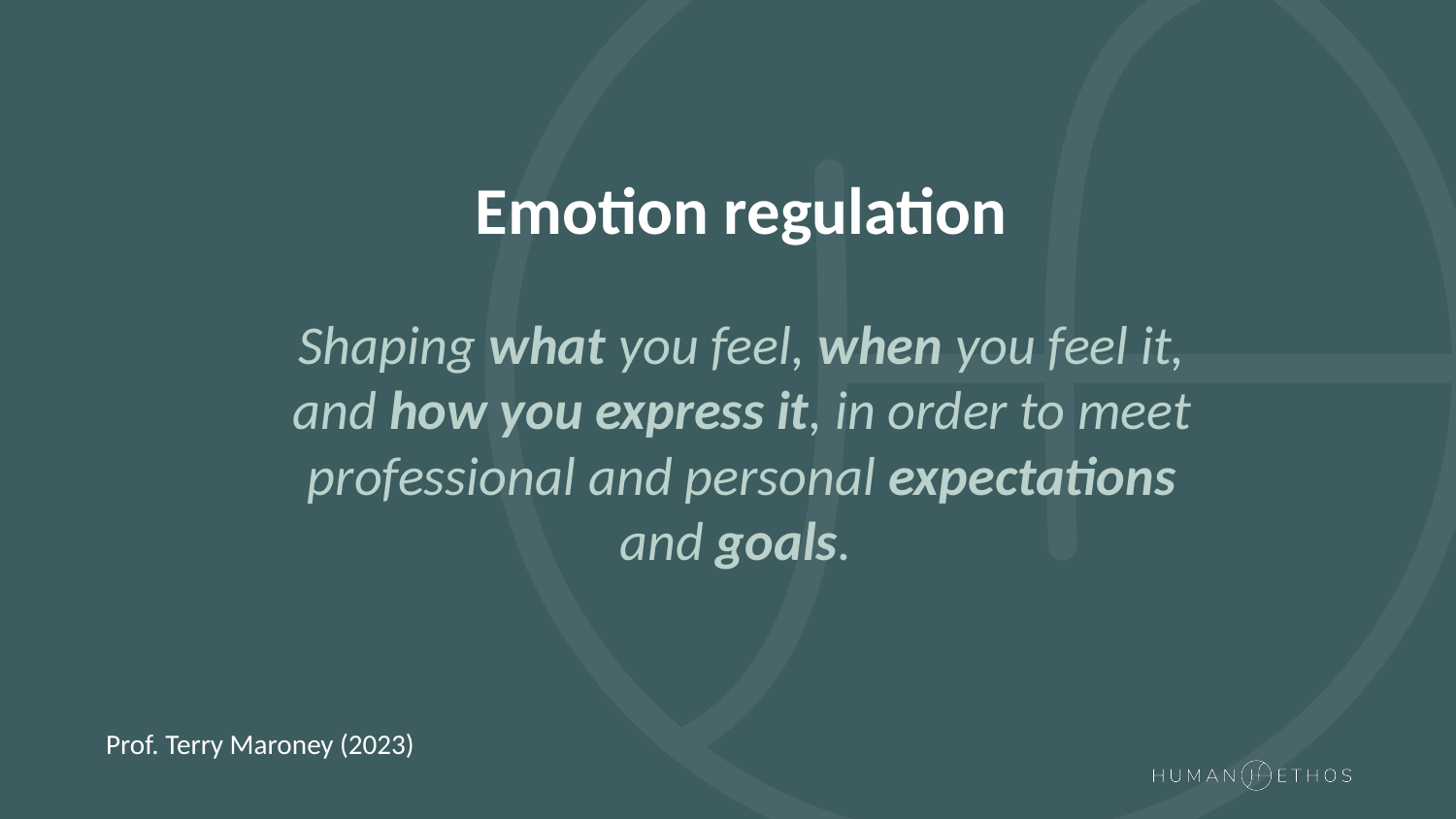

Emotion regulation

Shaping what you feel, when you feel it, and how you express it, in order to meet professional and personal expectations and goals.

Prof. Terry Maroney (2023)